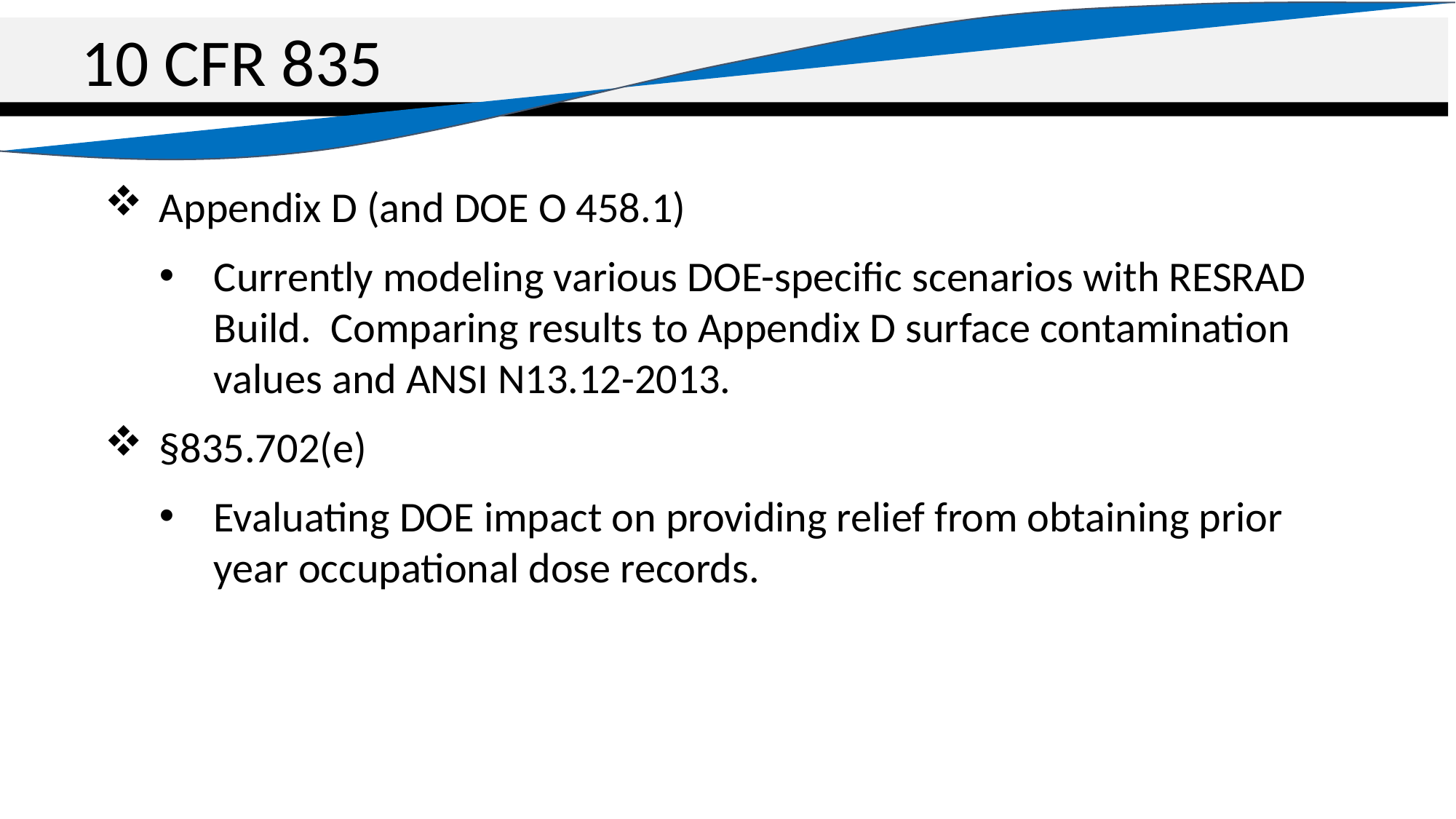

10 CFR 835
Appendix D (and DOE O 458.1)
Currently modeling various DOE-specific scenarios with RESRAD Build.  Comparing results to Appendix D surface contamination values and ANSI N13.12-2013.
§835.702(e)
Evaluating DOE impact on providing relief from obtaining prior year occupational dose records.